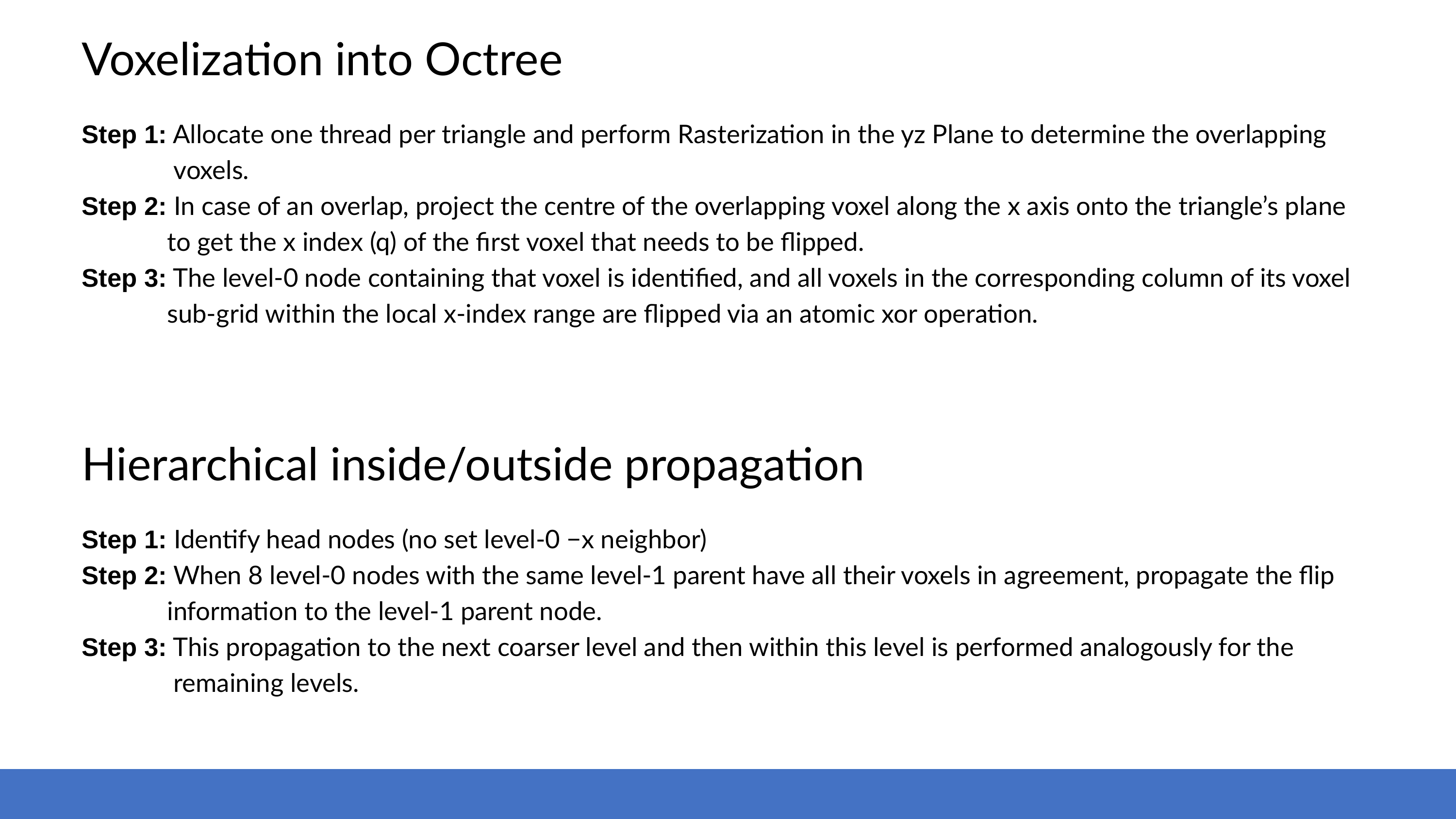

Voxelization into Octree
Step 1: Allocate one thread per triangle and perform Rasterization in the yz Plane to determine the overlapping
              voxels.
Step 2: In case of an overlap, project the centre of the overlapping voxel along the x axis onto the triangle’s plane
             to get the x index (q) of the first voxel that needs to be flipped.
Step 3: The level-0 node containing that voxel is identified, and all voxels in the corresponding column of its voxel
             sub-grid within the local x-index range are flipped via an atomic xor operation.
Hierarchical inside/outside propagation
Step 1: Identify head nodes (no set level-0 −x neighbor)
Step 2: When 8 level-0 nodes with the same level-1 parent have all their voxels in agreement, propagate the flip
             information to the level-1 parent node.
Step 3: This propagation to the next coarser level and then within this level is performed analogously for the
              remaining levels.